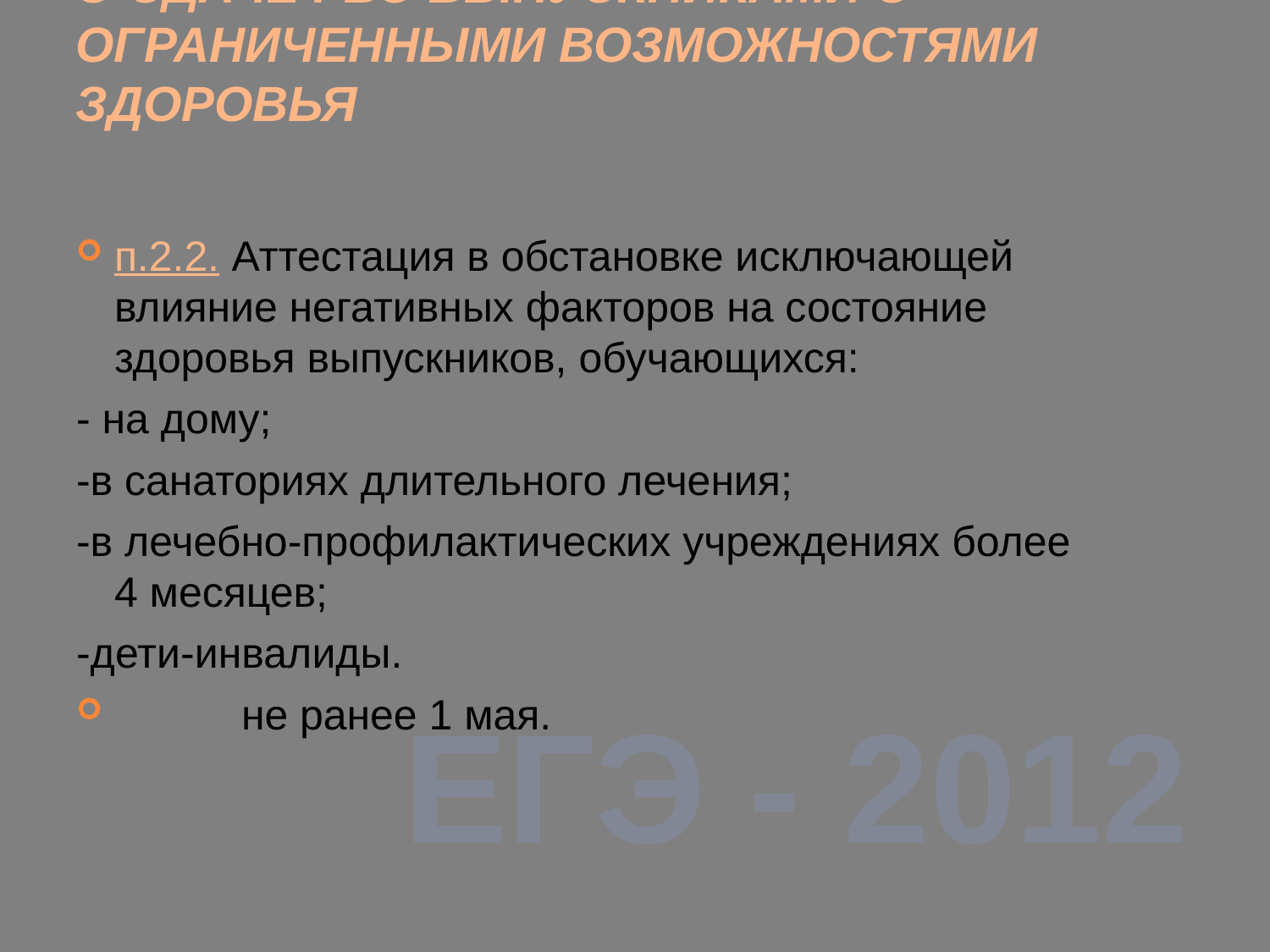

# О сдаче ГВЭ выпускниками с ограниченными возможностями здоровья
п.2.2. Аттестация в обстановке исключающей влияние негативных факторов на состояние здоровья выпускников, обучающихся:
- на дому;
-в санаториях длительного лечения;
-в лечебно-профилактических учреждениях более 4 месяцев;
-дети-инвалиды.
	не ранее 1 мая.

ЕГЭ - 2012